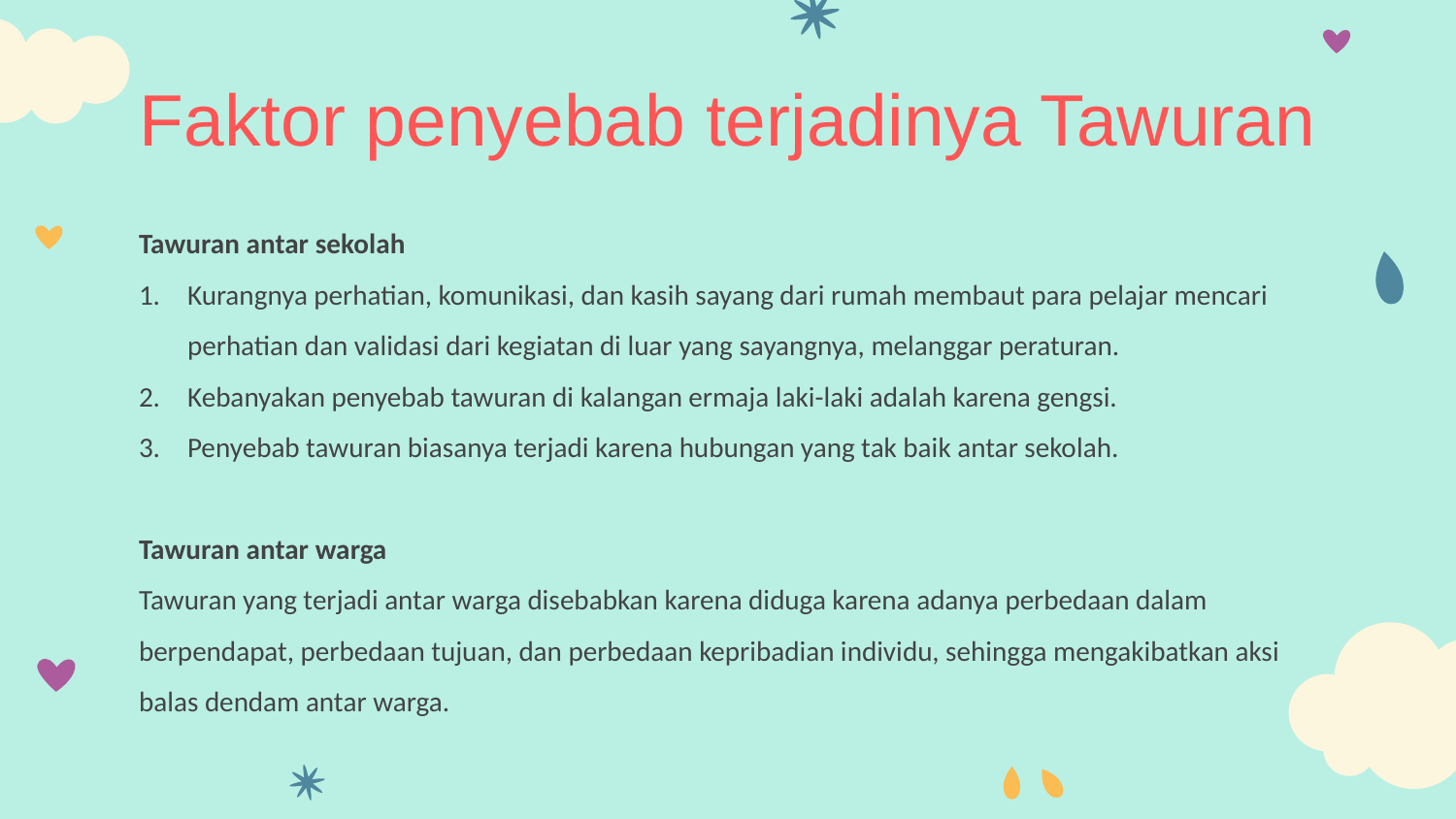

# Faktor penyebab terjadinya Tawuran
Tawuran antar sekolah
Kurangnya perhatian, komunikasi, dan kasih sayang dari rumah membaut para pelajar mencari perhatian dan validasi dari kegiatan di luar yang sayangnya, melanggar peraturan.
Kebanyakan penyebab tawuran di kalangan ermaja laki-laki adalah karena gengsi.
Penyebab tawuran biasanya terjadi karena hubungan yang tak baik antar sekolah.

Tawuran antar warga
Tawuran yang terjadi antar warga disebabkan karena diduga karena adanya perbedaan dalam berpendapat, perbedaan tujuan, dan perbedaan kepribadian individu, sehingga mengakibatkan aksi balas dendam antar warga.